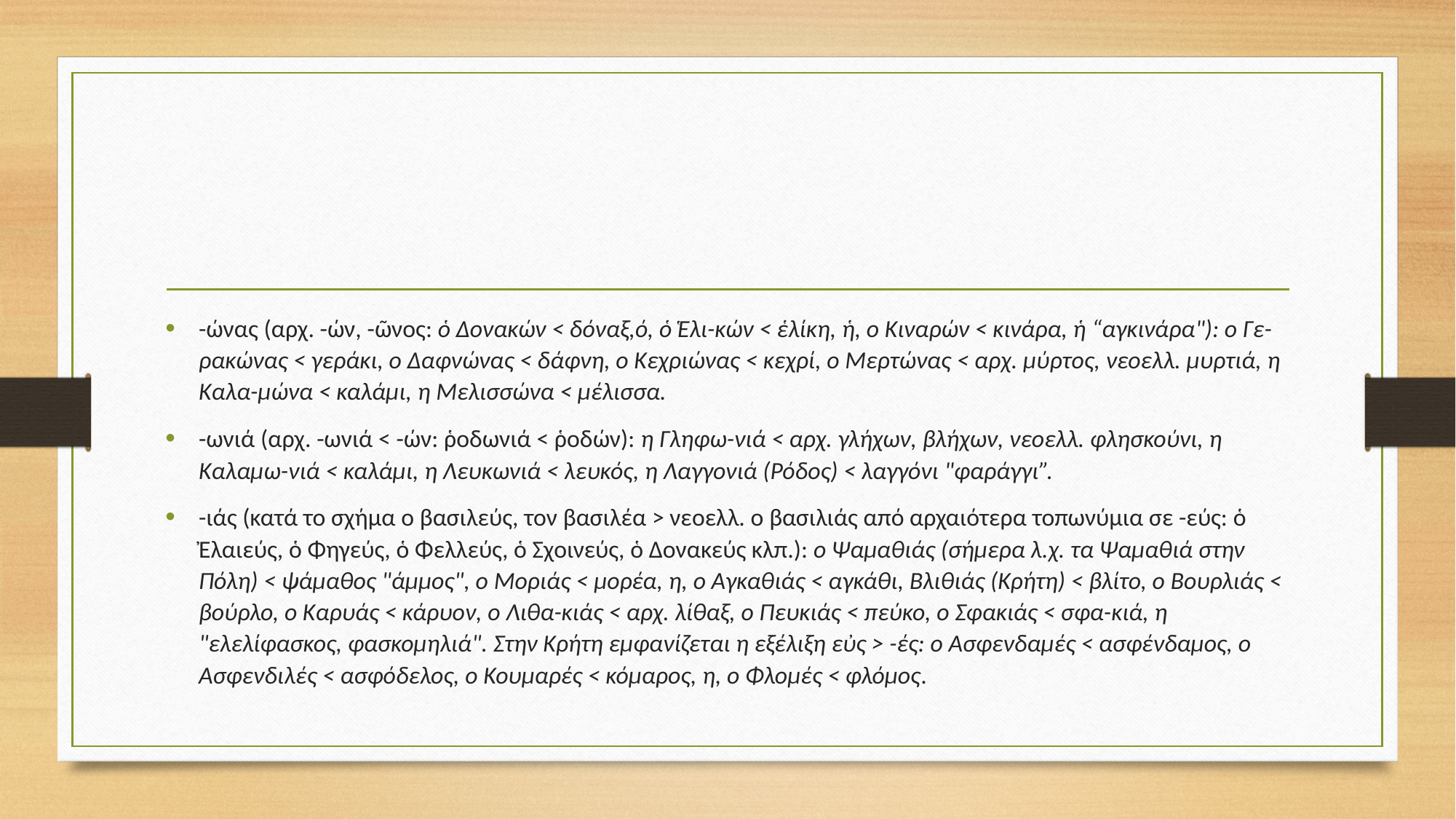

#
-ώνας (αρχ. -ών, -ῶνος: ὁ Δονακών < δόναξ,ό, ὁ Ἑλι-κών < ἑλίκη, ἡ, ο Κιναρών < κινάρα, ἡ “αγκινάρα"): ο Γε-ρακώνας < γεράκι, ο Δαφνώνας < δάφνη, ο Κεχριώνας < κεχρί, ο Μερτώνας < αρχ. μύρτος, νεοελλ. μυρτιά, η Καλα-μώνα < καλάμι, η Μελισσώνα < μέλισσα.
-ωνιά (αρχ. -ωνιά < -ών: ῥοδωνιά < ῥοδών): η Γληφω-νιά < αρχ. γλήχων, βλήχων, νεοελλ. φλησκούνι, η Καλαμω-νιά < καλάμι, η Λευκωνιά < λευκός, η Λαγγονιά (Ρόδος) < λαγγόνι "φαράγγι”.
-ιάς (κατά το σχήμα ο βασιλεύς, τον βασιλέα > νεοελλ. ο βασιλιάς από αρχαιότερα τοπωνύμια σε -εύς: ὁ Ἐλαιεύς, ὁ Φηγεύς, ὁ Φελλεύς, ὁ Σχοινεύς, ὁ Δονακεύς κλπ.): ο Ψαμαθιάς (σήμερα λ.χ. τα Ψαμαθιά στην Πόλη) < ψάμαθος "άμμος", ο Μοριάς < μορέα, η, ο Αγκαθιάς < αγκάθι, Βλιθιάς (Κρήτη) < βλίτο, ο Βουρλιάς < βούρλο, ο Καρυάς < κάρυον, ο Λιθα-κιάς < αρχ. λίθαξ, ο Πευκιάς < πεύκο, ο Σφακιάς < σφα-κιά, η "ελελίφασκος, φασκομηλιά". Στην Κρήτη εμφανίζεται η εξέλιξη εὐς > -ές: ο Ασφενδαμές < ασφένδαμος, ο Ασφενδιλές < ασφόδελος, ο Κουμαρές < κόμαρος, η, ο Φλομές < φλόμος.